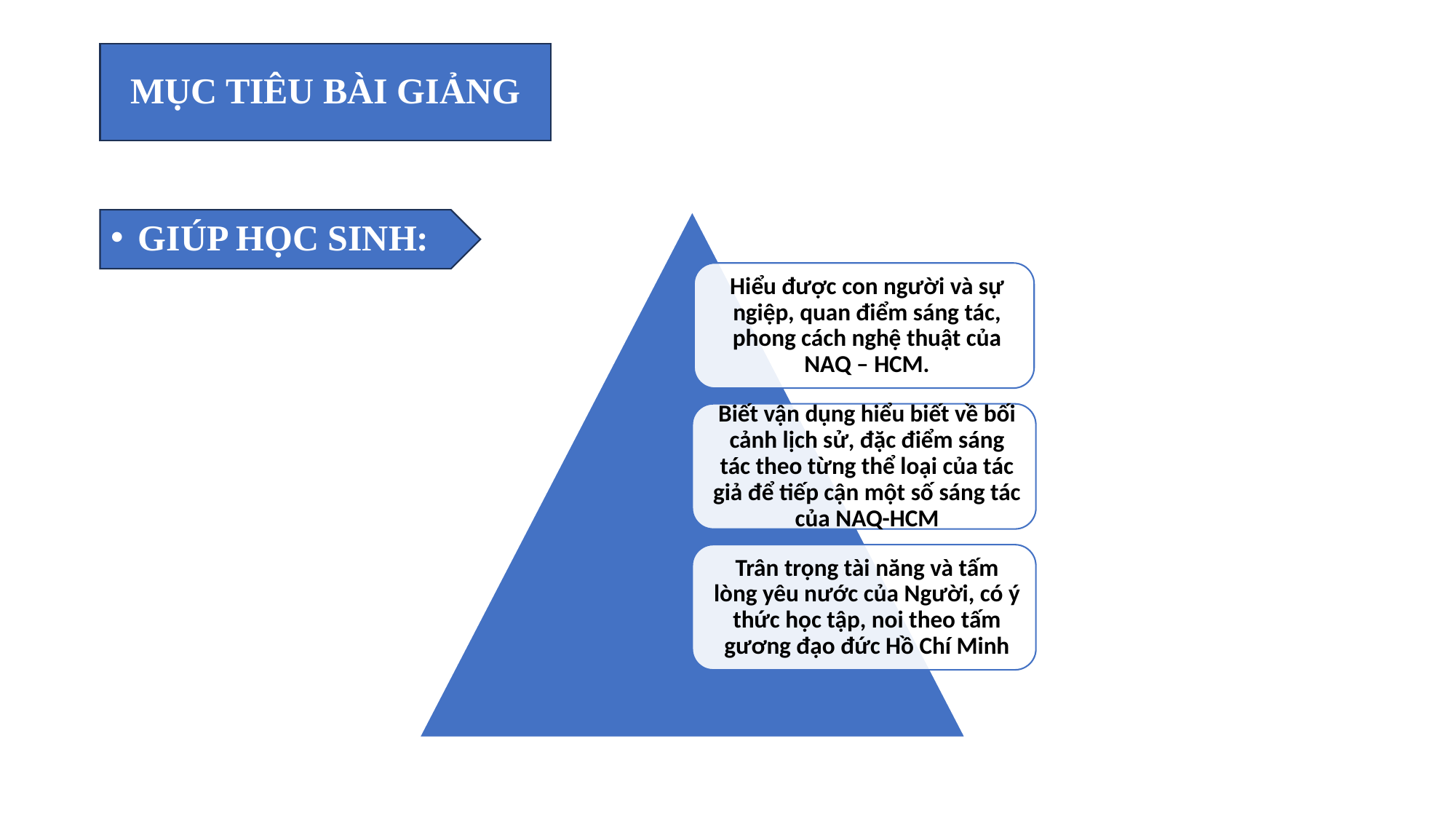

# MỤC TIÊU BÀI GIẢNG
GIÚP HỌC SINH:
Hiểu được con người và sự ngiệp, quan điểm sáng tác, phong cách nghệ thuật của NAQ – HCM.
Biết vận dụng hiểu biết về bối cảnh lịch sử, đặc điểm sáng tác theo từng thể loại của tác giả để tiếp cận một số sáng tác của NAQ-HCM
Trân trọng tài năng và tấm lòng yêu nước của Người, có ý thức học tập, noi theo tấm gương đạo đức Hồ Chí Minh